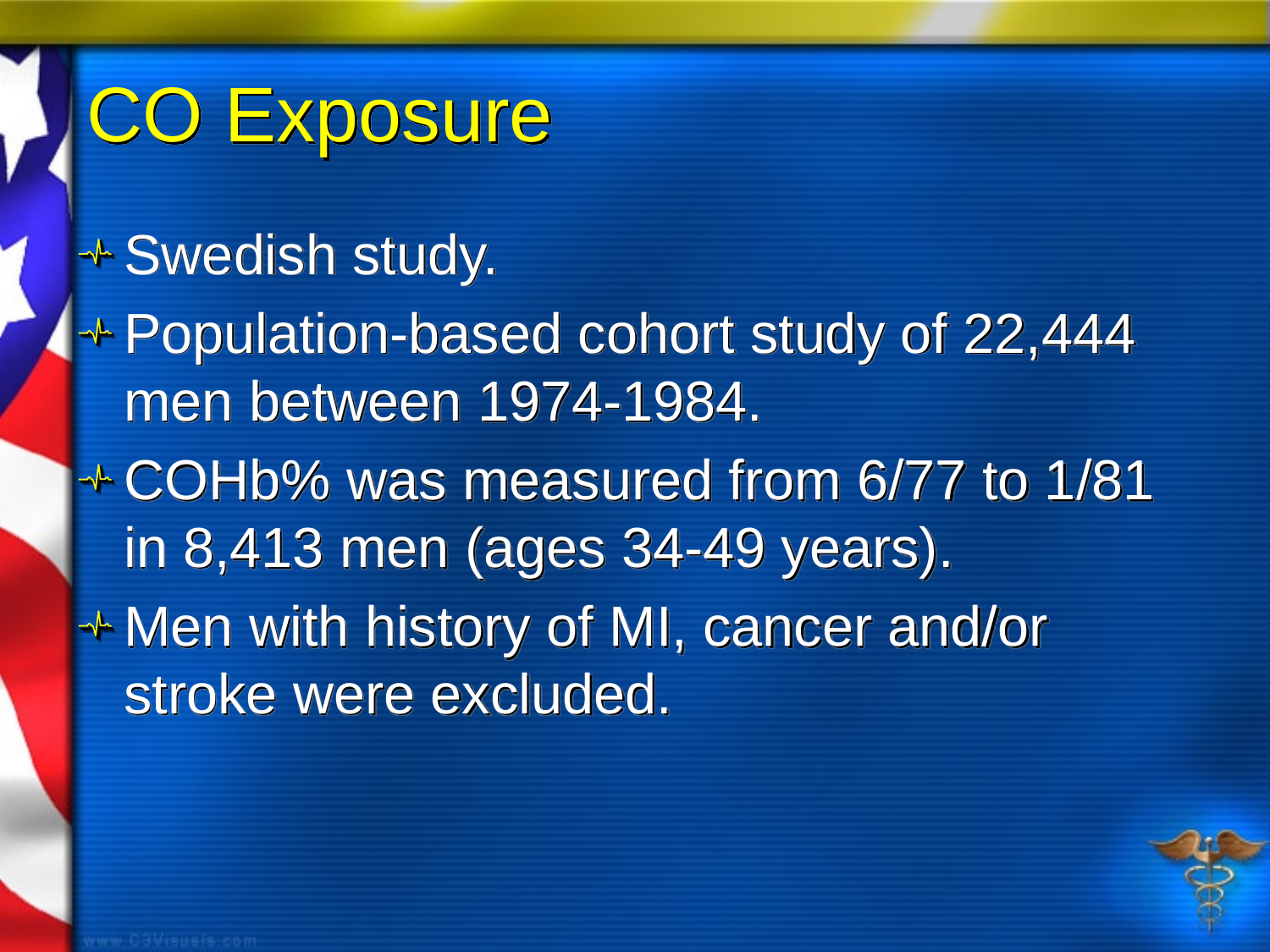

# CO Exposure
Swedish study.
Population-based cohort study of 22,444 men between 1974-1984.
COHb% was measured from 6/77 to 1/81 in 8,413 men (ages 34-49 years).
Men with history of MI, cancer and/or stroke were excluded.